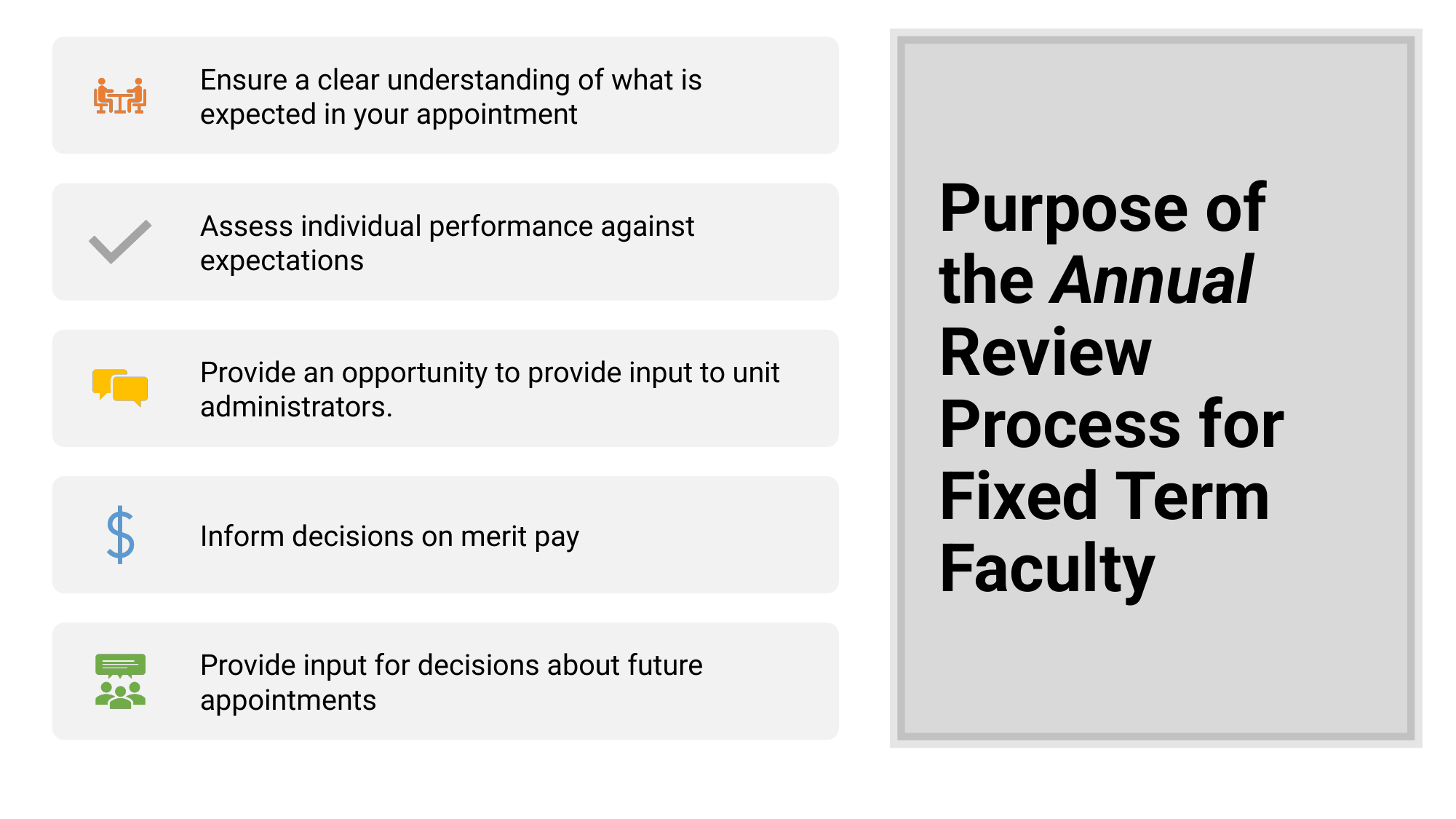

Ensure a clear understanding of what is expected in your appointment
Assess individual performance against expectations
Provide an opportunity to provide input to unit administrators.
Inform decisions on merit pay
Provide input for decisions about future appointments

# Purpose of the Annual Review Process for Fixed Term Faculty